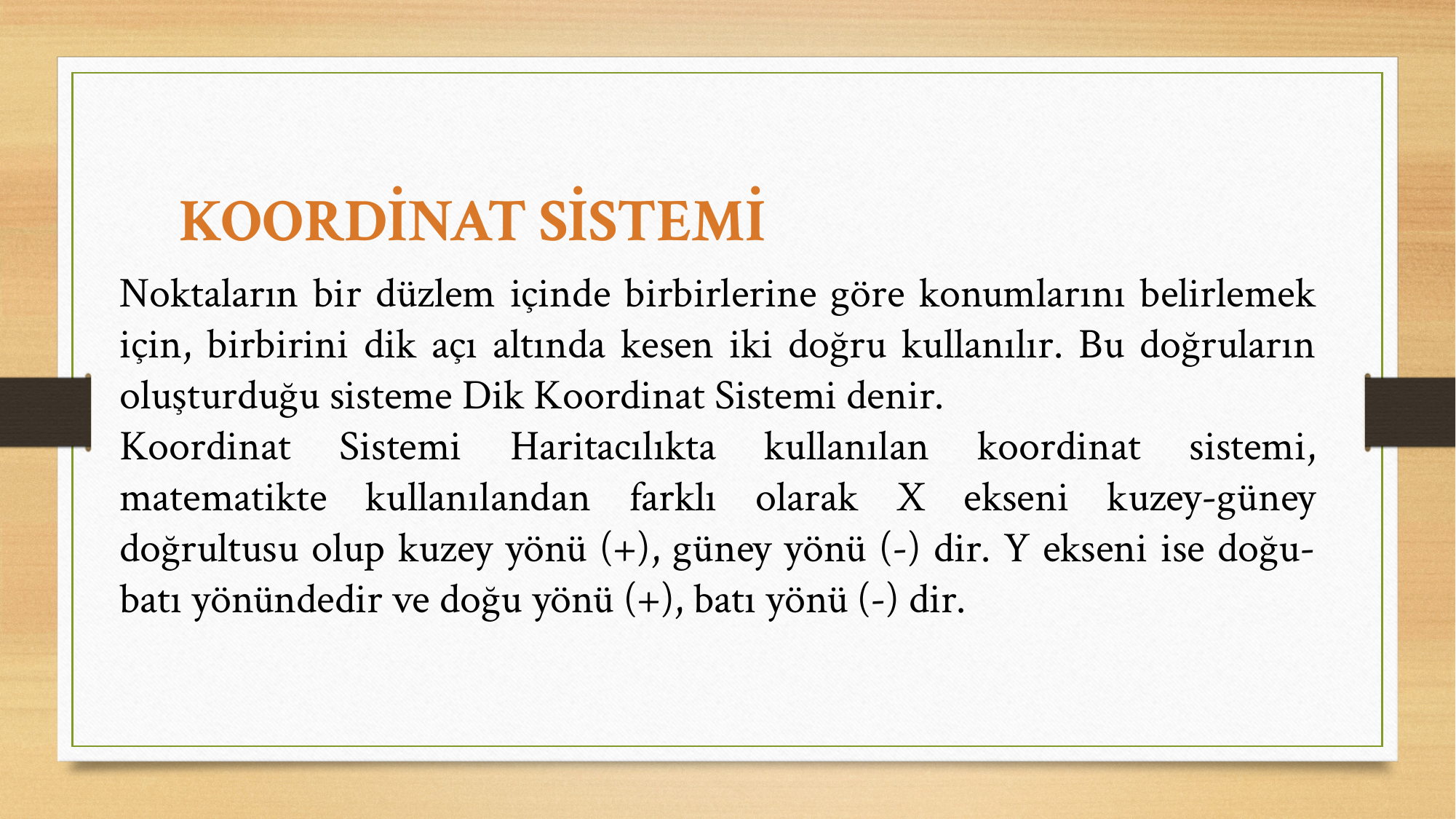

KOORDİNAT SİSTEMİ
Noktaların bir düzlem içinde birbirlerine göre konumlarını belirlemek için, birbirini dik açı altında kesen iki doğru kullanılır. Bu doğruların oluşturduğu sisteme Dik Koordinat Sistemi denir.
Koordinat Sistemi Haritacılıkta kullanılan koordinat sistemi, matematikte kullanılandan farklı olarak X ekseni kuzey-güney doğrultusu olup kuzey yönü (+), güney yönü (-) dir. Y ekseni ise doğu-batı yönündedir ve doğu yönü (+), batı yönü (-) dir.